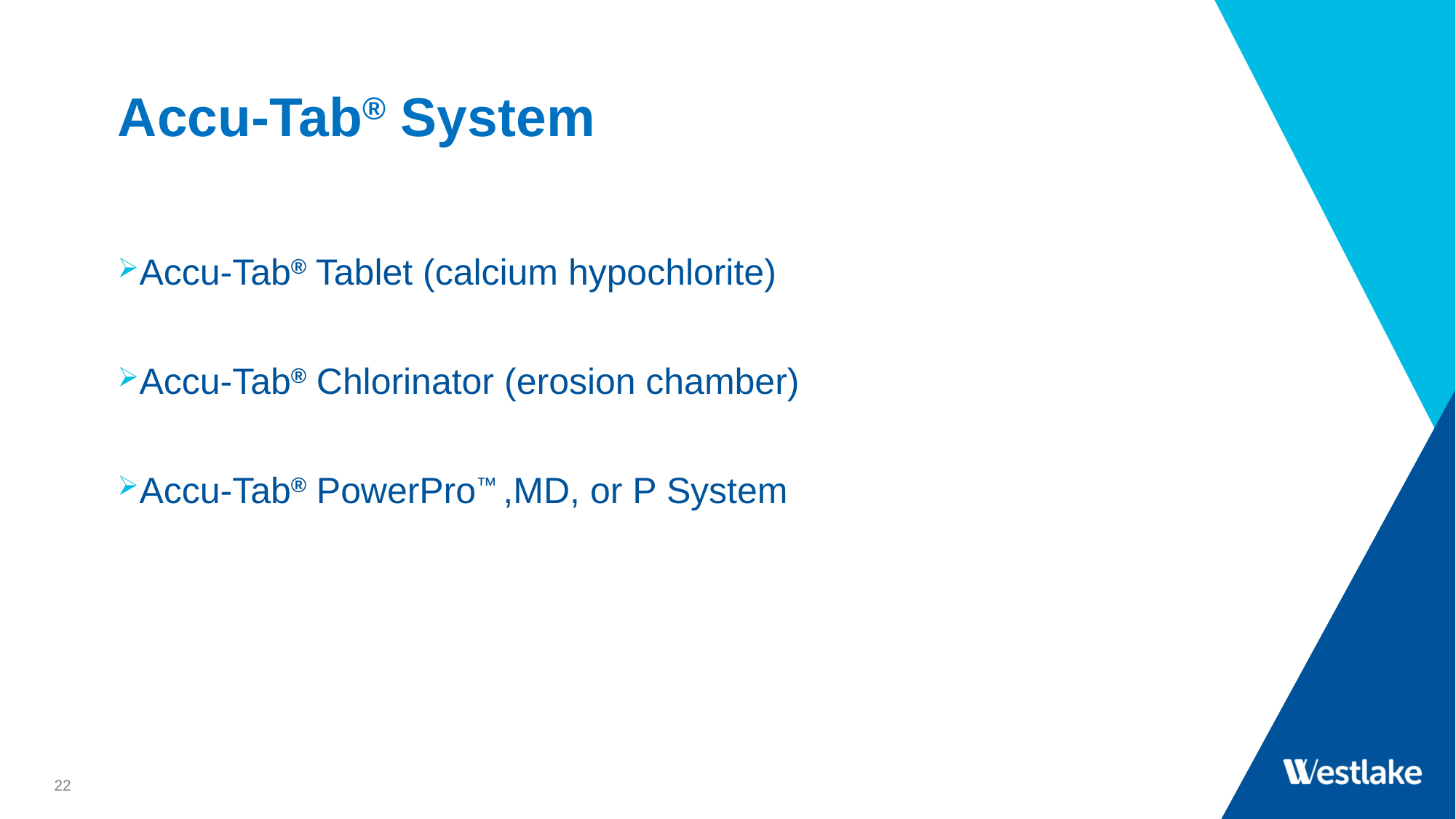

Accu-Tab® System
Accu-Tab® Tablet (calcium hypochlorite)

Accu-Tab® Chlorinator (erosion chamber)

Accu-Tab® PowerPro™ ,MD, or P System